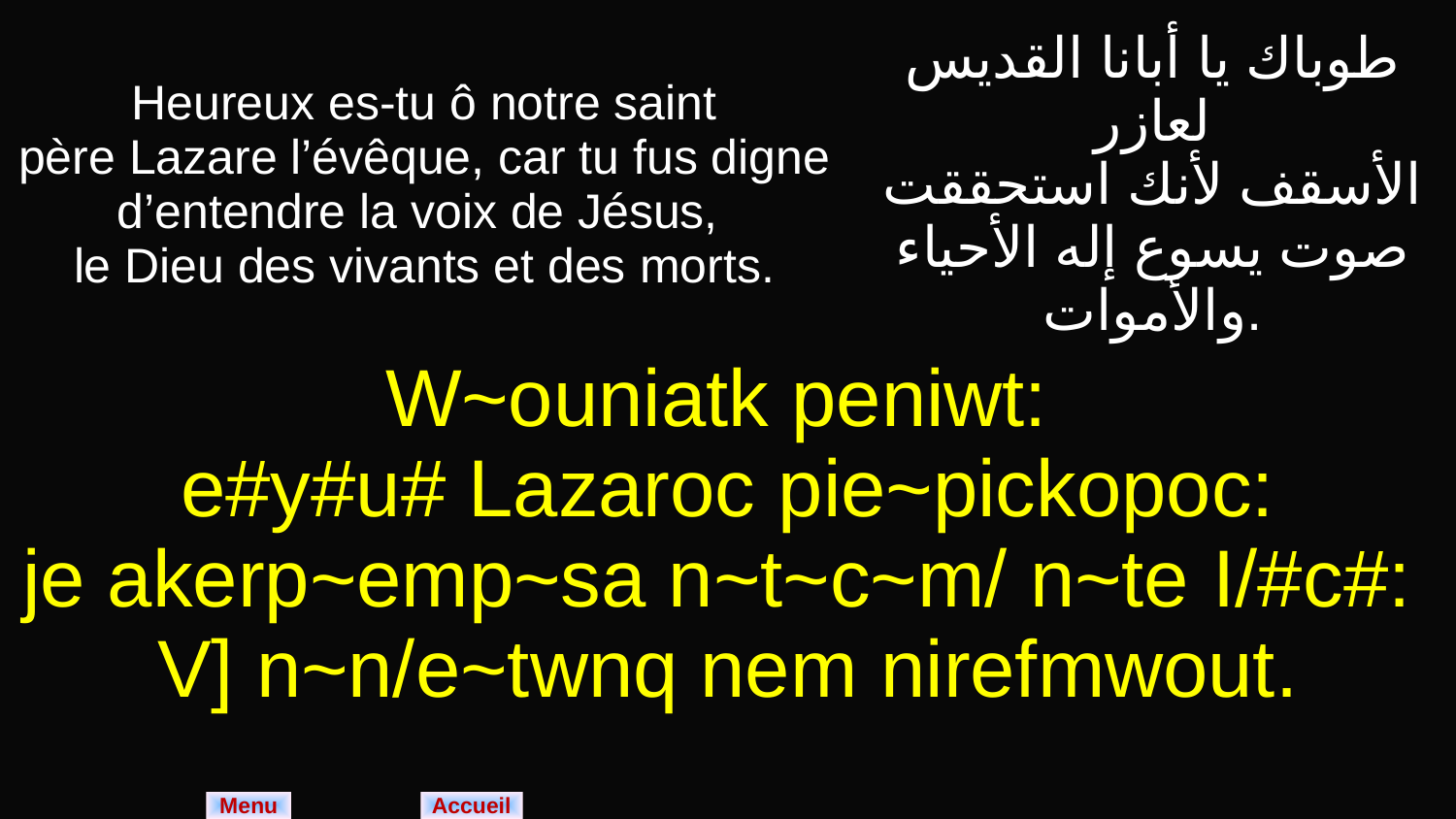

| Heureux es-tu ô notre saint père Lazare l’évêque, car tu fus digne d’entendre la voix de Jésus, le Dieu des vivants et des morts. | طوباك يا أبانا القديس لعازر الأسقف لأنك استحققت صوت يسوع إله الأحياء والأموات. |
| --- | --- |
| W~ouniatk peniwt: e#y#u# Lazaroc pie~pickopoc: je akerp~emp~sa n~t~c~m/ n~te I/#c#: V] n~n/e~twnq nem nirefmwout. |  |
Menu